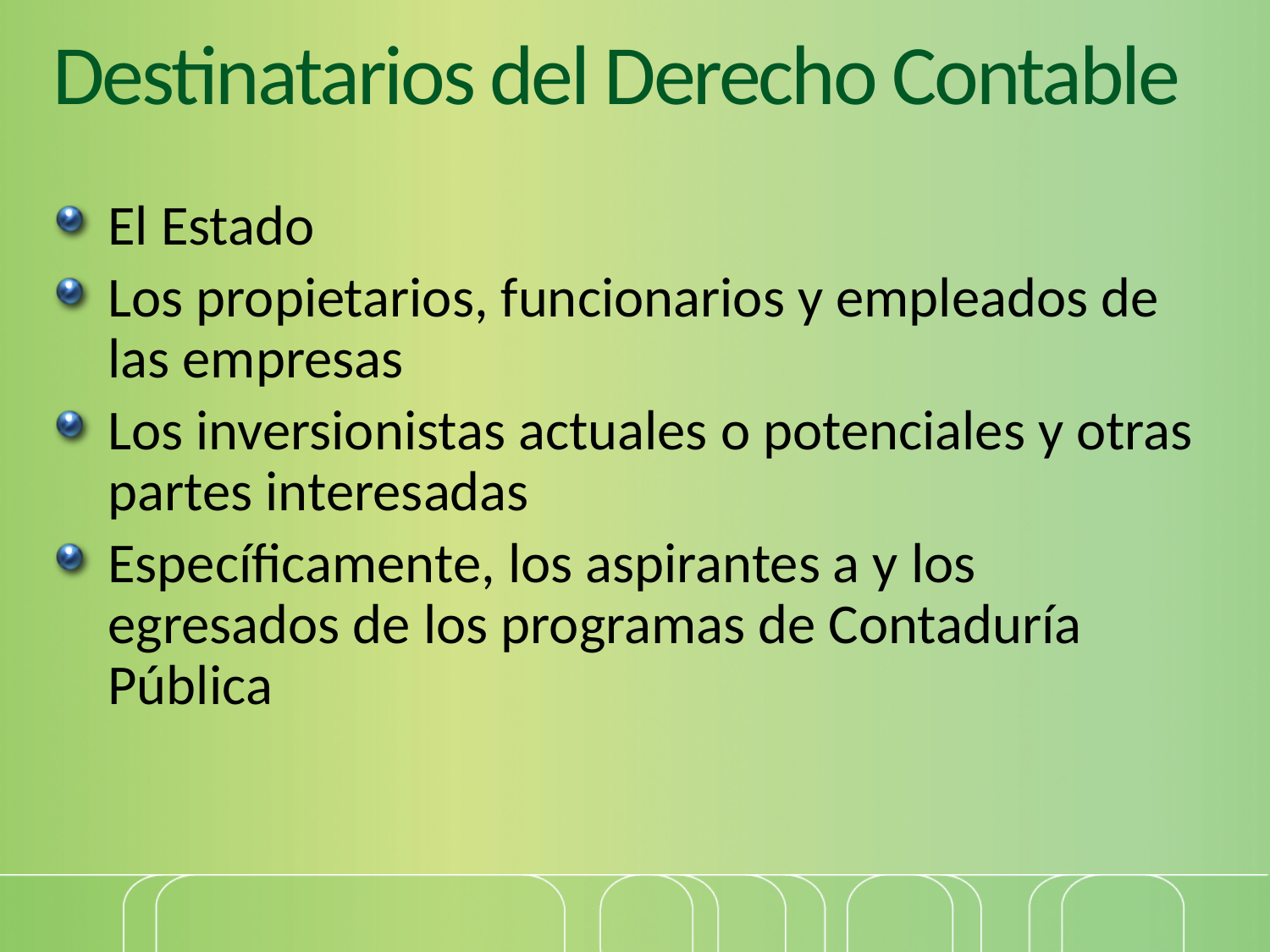

# Destinatarios del Derecho Contable
El Estado
Los propietarios, funcionarios y empleados de las empresas
Los inversionistas actuales o potenciales y otras partes interesadas
Específicamente, los aspirantes a y los egresados de los programas de Contaduría Pública